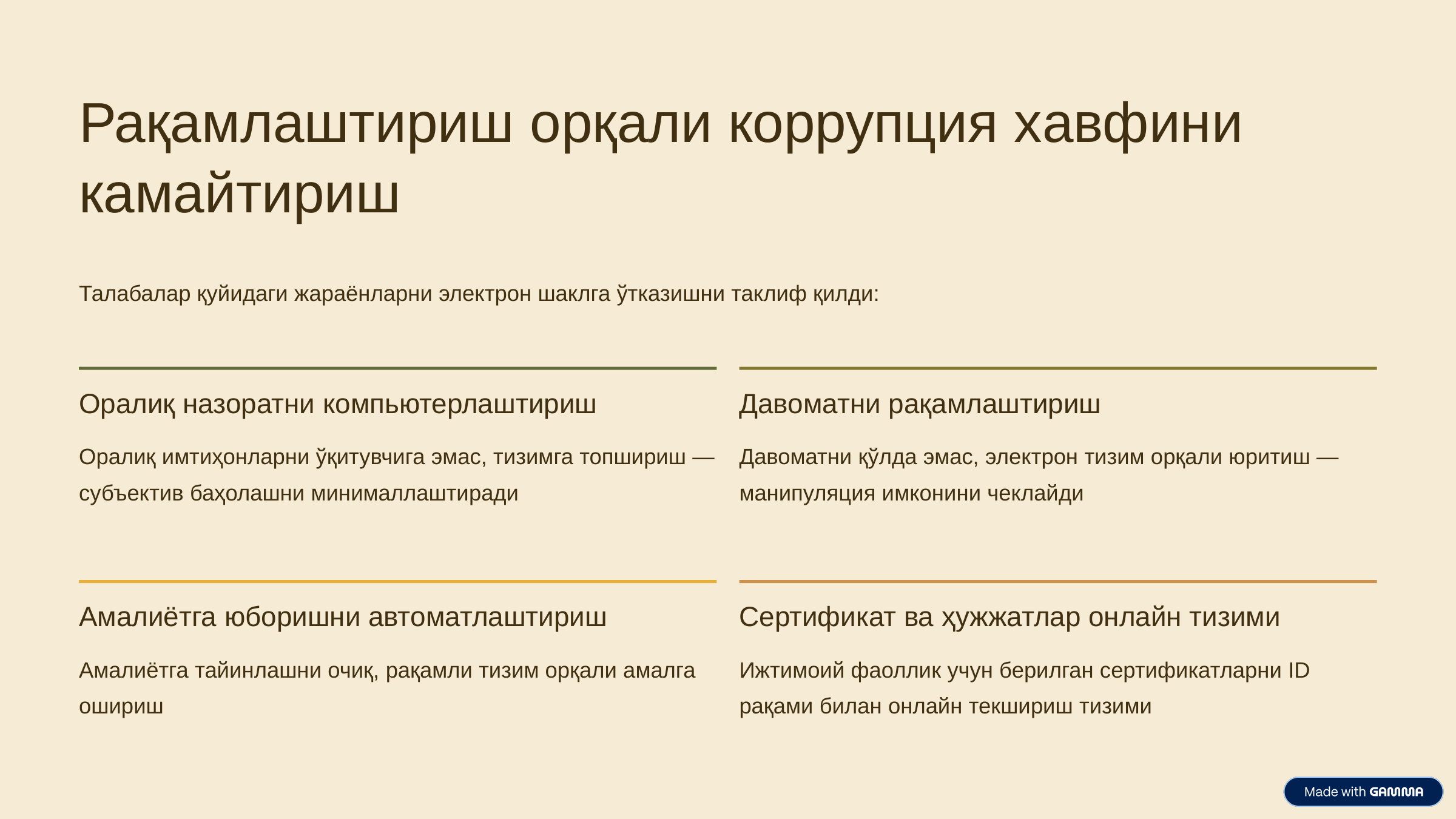

Рақамлаштириш орқали коррупция хавфини камайтириш
Талабалар қуйидаги жараёнларни электрон шаклга ўтказишни таклиф қилди:

Оралиқ назоратни компьютерлаштириш
Давоматни рақамлаштириш
Оралиқ имтиҳонларни ўқитувчига эмас, тизимга топшириш — субъектив баҳолашни минималлаштиради
Давоматни қўлда эмас, электрон тизим орқали юритиш — манипуляция имконини чеклайди

Амалиётга юборишни автоматлаштириш
Сертификат ва ҳужжатлар онлайн тизими
Амалиётга тайинлашни очиқ, рақамли тизим орқали амалга ошириш
Ижтимоий фаоллик учун берилган сертификатларни ID рақами билан онлайн текшириш тизими